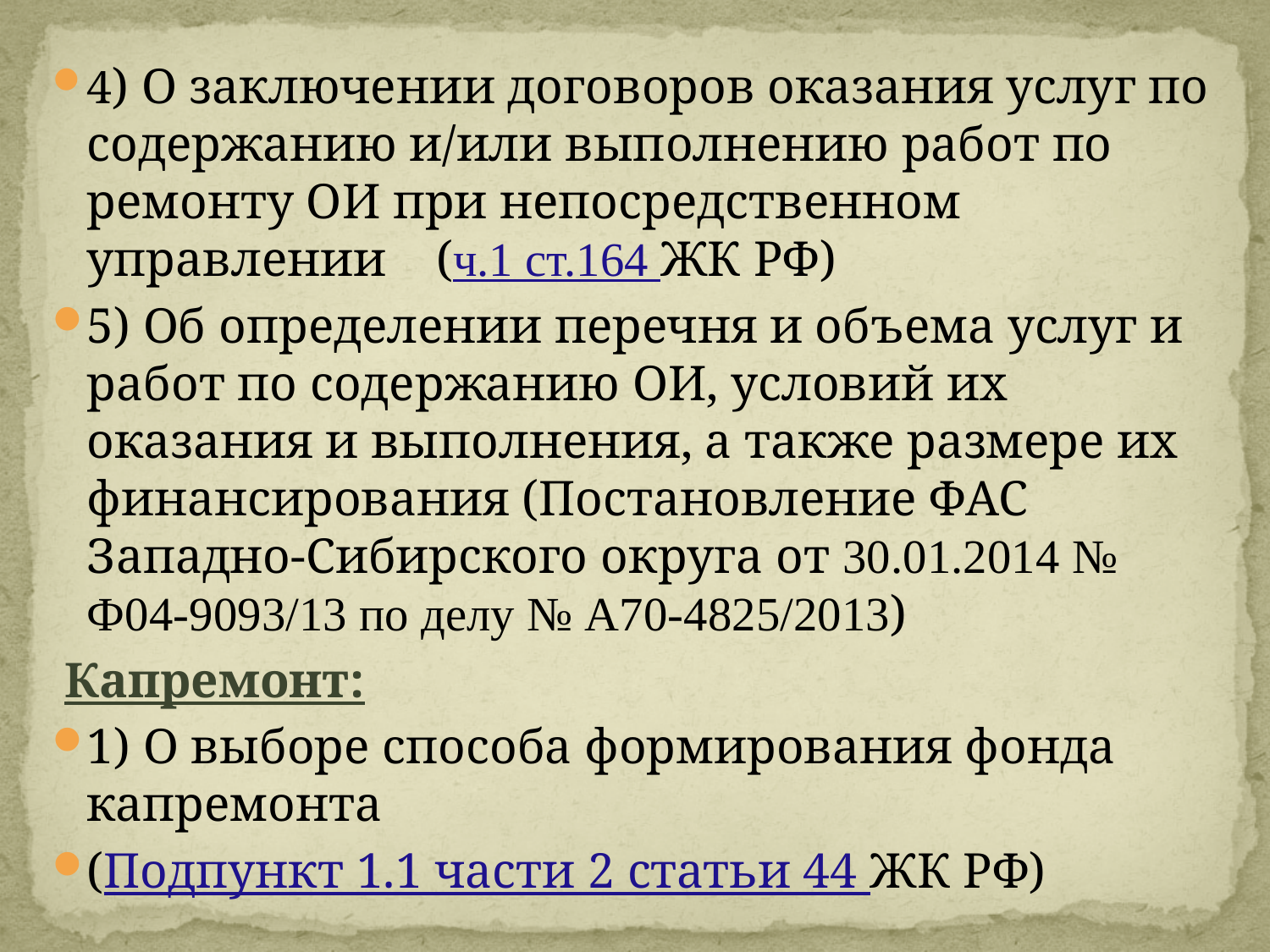

#
4) О заключении договоров оказания услуг по содержанию и/или выполнению работ по ремонту ОИ при непосредственном управлении    (ч.1 ст.164 ЖК РФ)
5) Об определении перечня и объема услуг и работ по содержанию ОИ, условий их оказания и выполнения, а также размере их финансирования (Постановление ФАС Западно-Сибирского округа от 30.01.2014 № Ф04-9093/13 по делу № А70-4825/2013)
 Капремонт:
1) О выборе способа формирования фонда капремонта
(Подпункт 1.1 части 2 статьи 44 ЖК РФ)